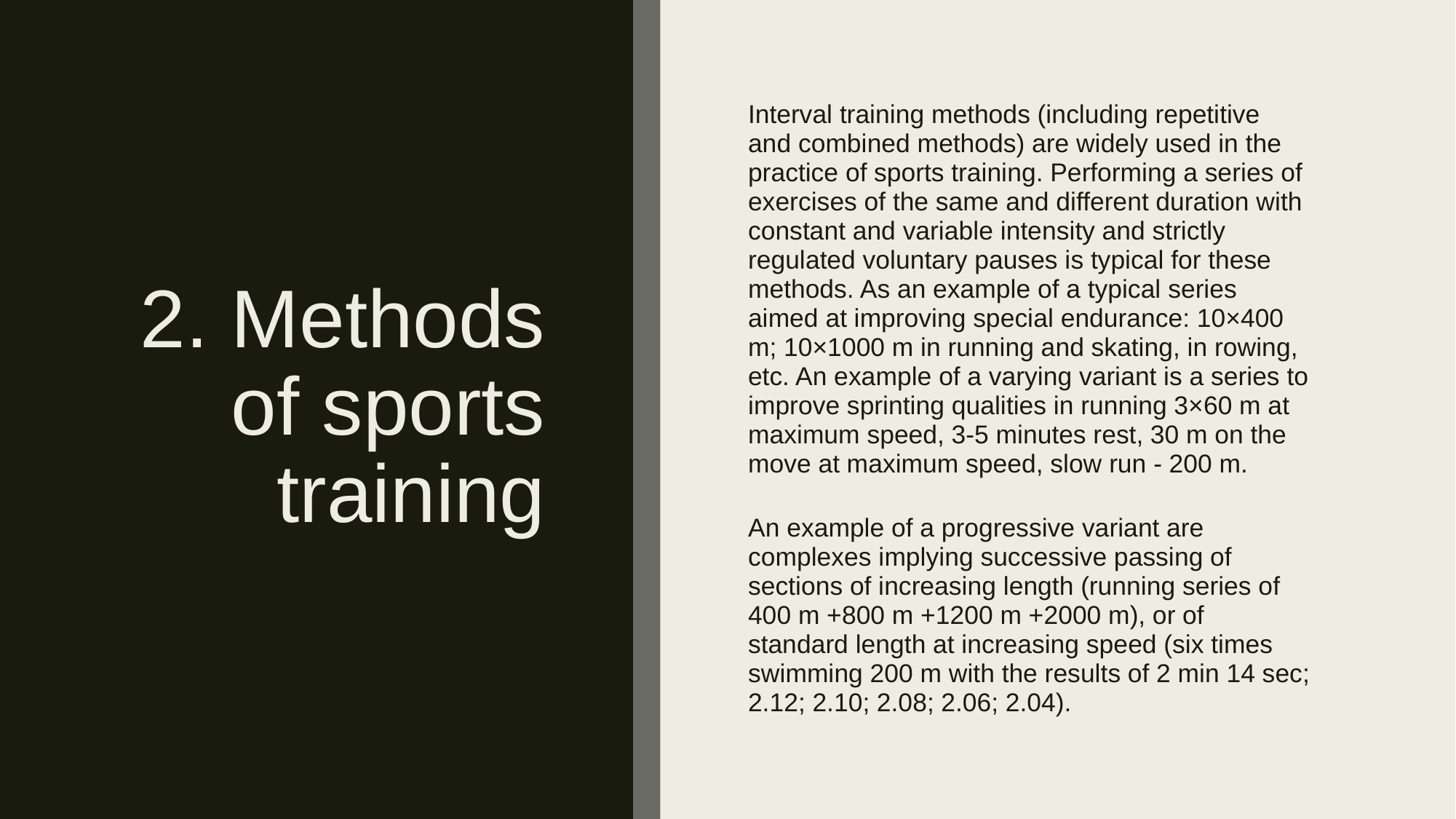

# 2. Methods of sports training
Interval training methods (including repetitive and combined methods) are widely used in the practice of sports training. Performing a series of exercises of the same and different duration with constant and variable intensity and strictly regulated voluntary pauses is typical for these methods. As an example of a typical series aimed at improving special endurance: 10×400 m; 10×1000 m in running and skating, in rowing, etc. An example of a varying variant is a series to improve sprinting qualities in running 3×60 m at maximum speed, 3-5 minutes rest, 30 m on the move at maximum speed, slow run - 200 m.

An example of a progressive variant are complexes implying successive passing of sections of increasing length (running series of 400 m +800 m +1200 m +2000 m), or of standard length at increasing speed (six times swimming 200 m with the results of 2 min 14 sec; 2.12; 2.10; 2.08; 2.06; 2.04).